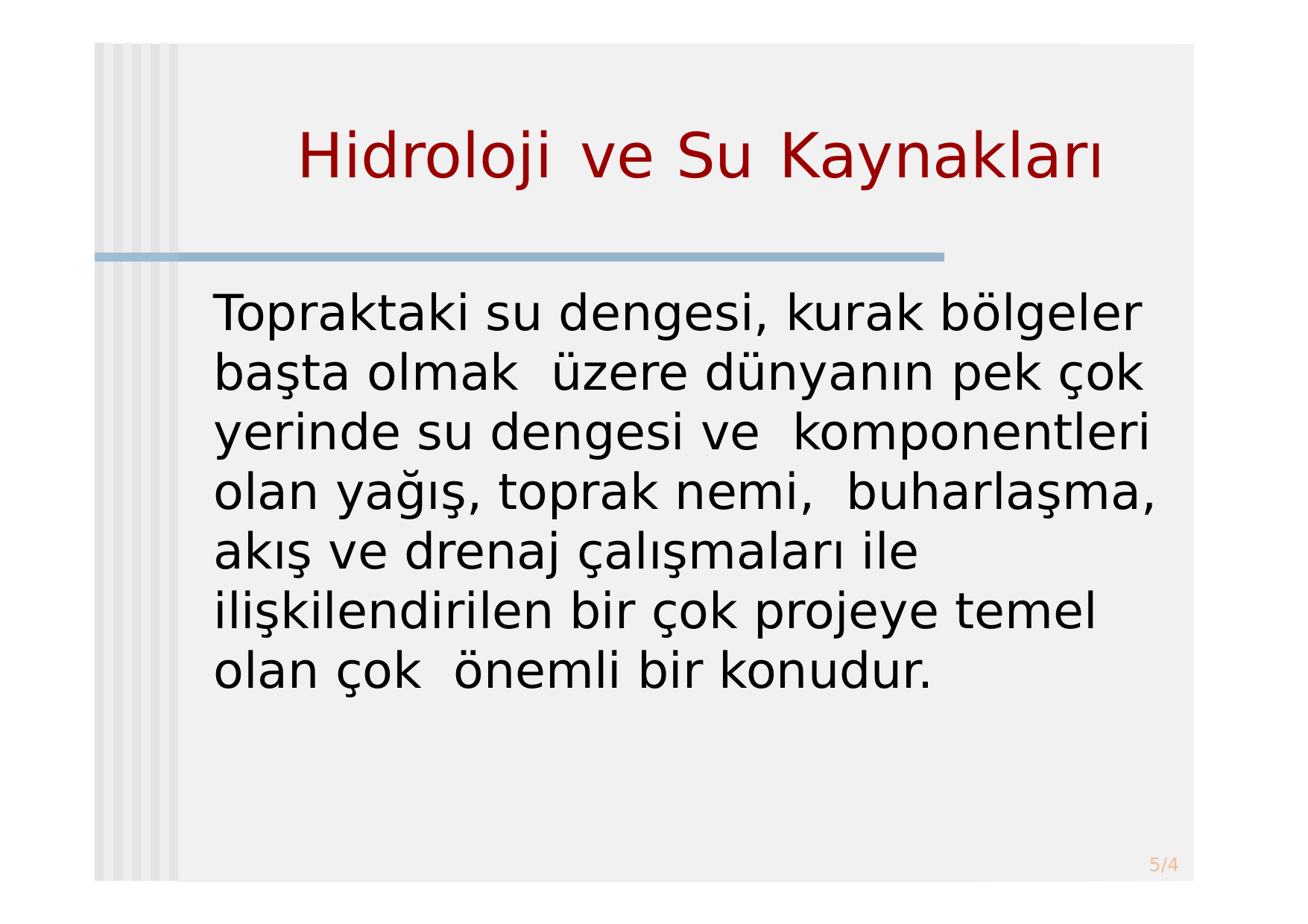

# Hidroloji	ve	Su	Kaynakları
  	Topraktaki su dengesi, kurak bölgeler başta olmak  üzere dünyanın pek çok yerinde su dengesi ve  komponentleri olan yağış, toprak nemi,  buharlaşma, akış ve drenaj çalışmaları ile  ilişkilendirilen bir çok projeye temel olan çok  önemli bir konudur.

5/4